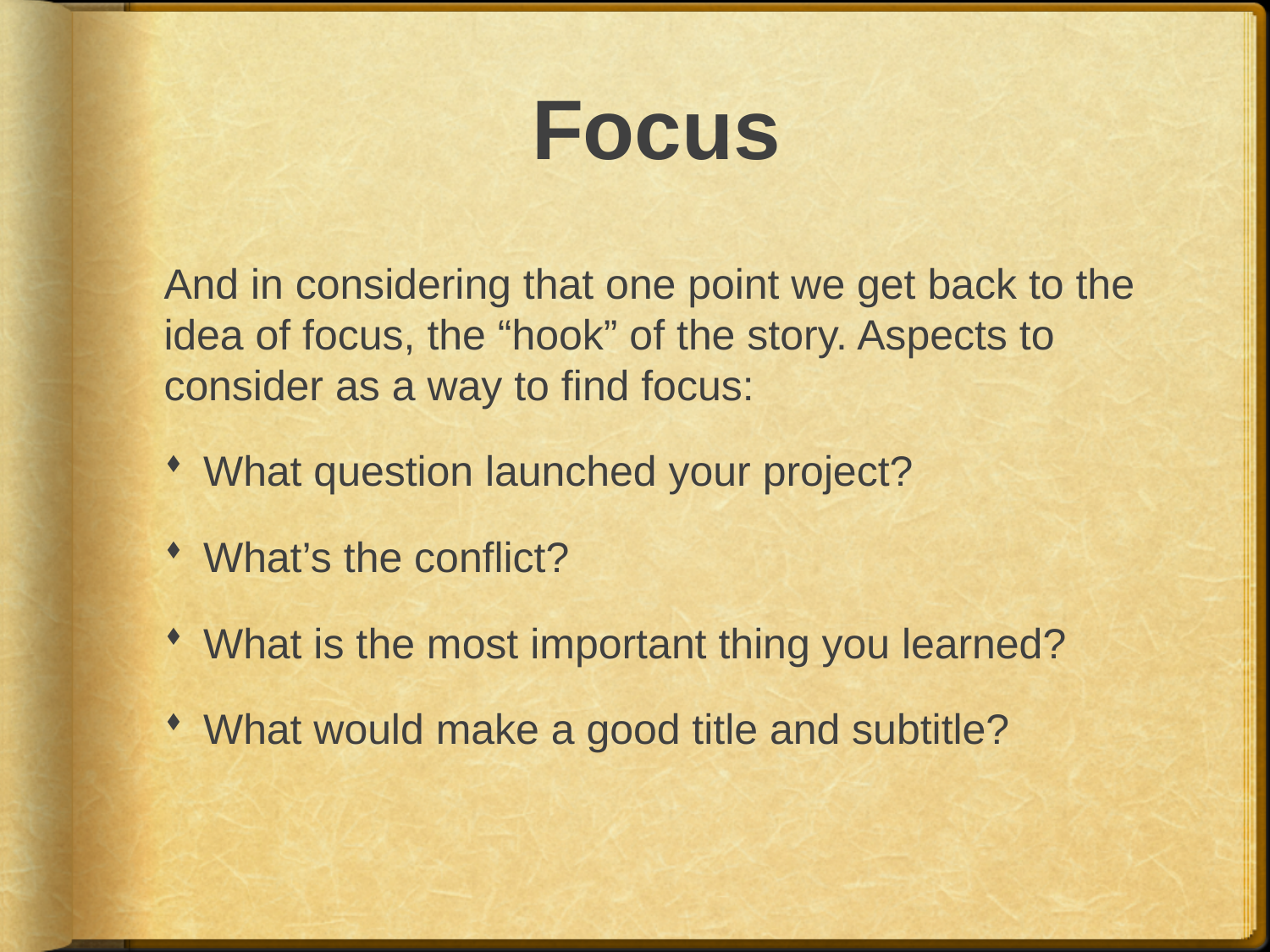

# Focus
And in considering that one point we get back to the idea of focus, the “hook” of the story. Aspects to consider as a way to find focus:
What question launched your project?
What’s the conflict?
What is the most important thing you learned?
What would make a good title and subtitle?